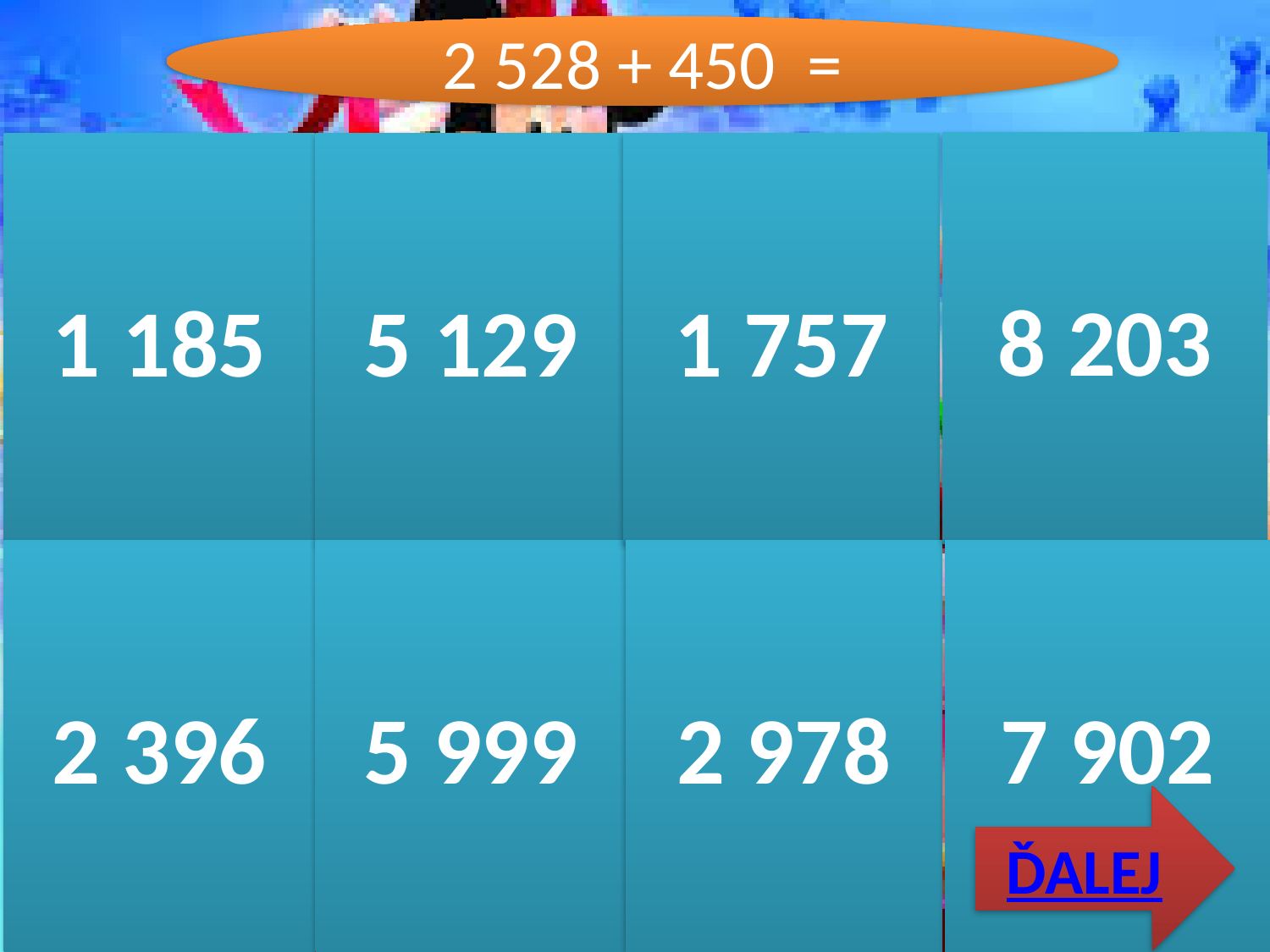

2 528 + 450  =
8 203
1 185
5 129
1 757
7 902
2 396
5 999
2 978
ĎALEJ